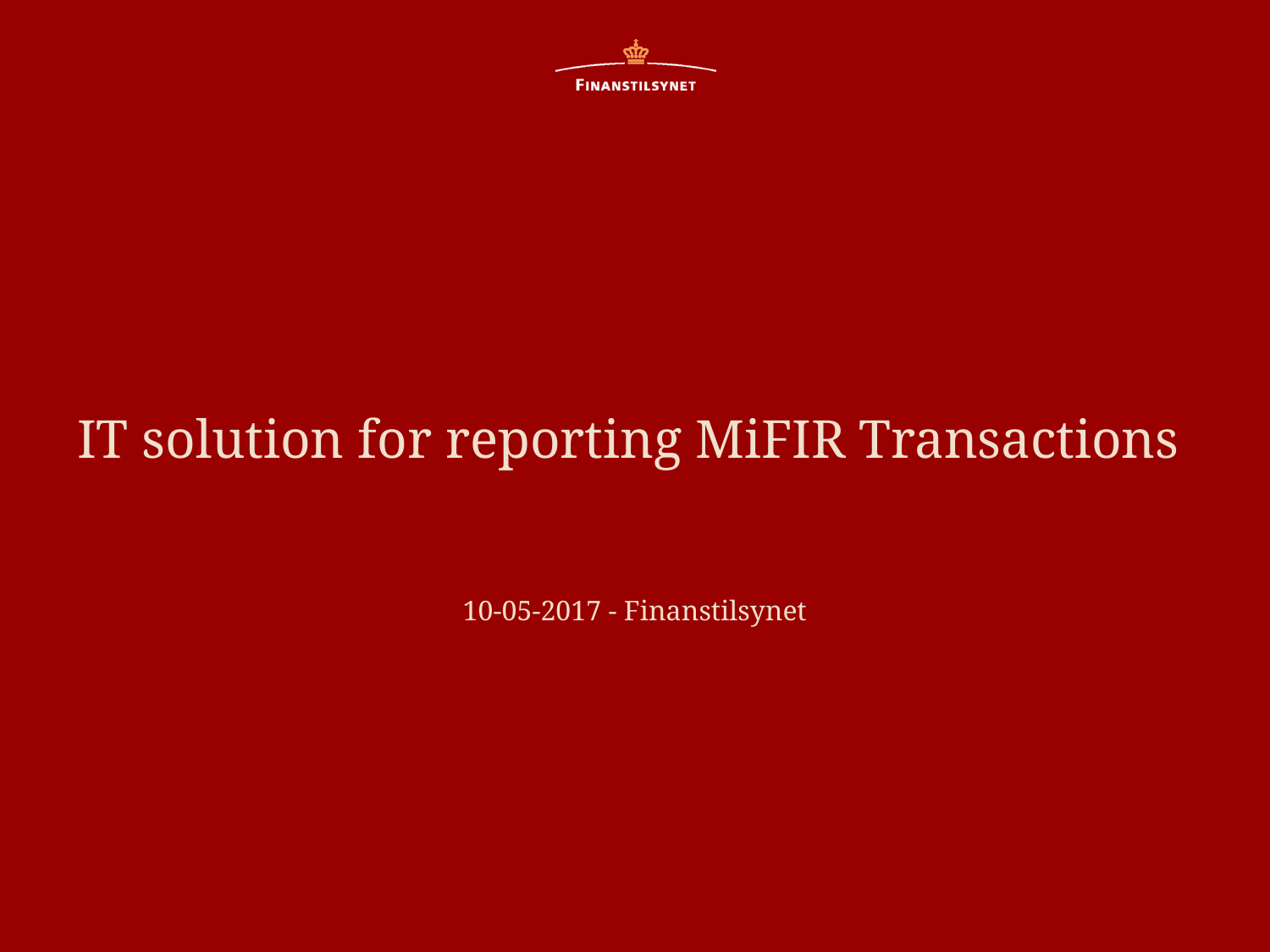

IT solution for reporting MiFIR Transactions
10-05-2017 - Finanstilsynet